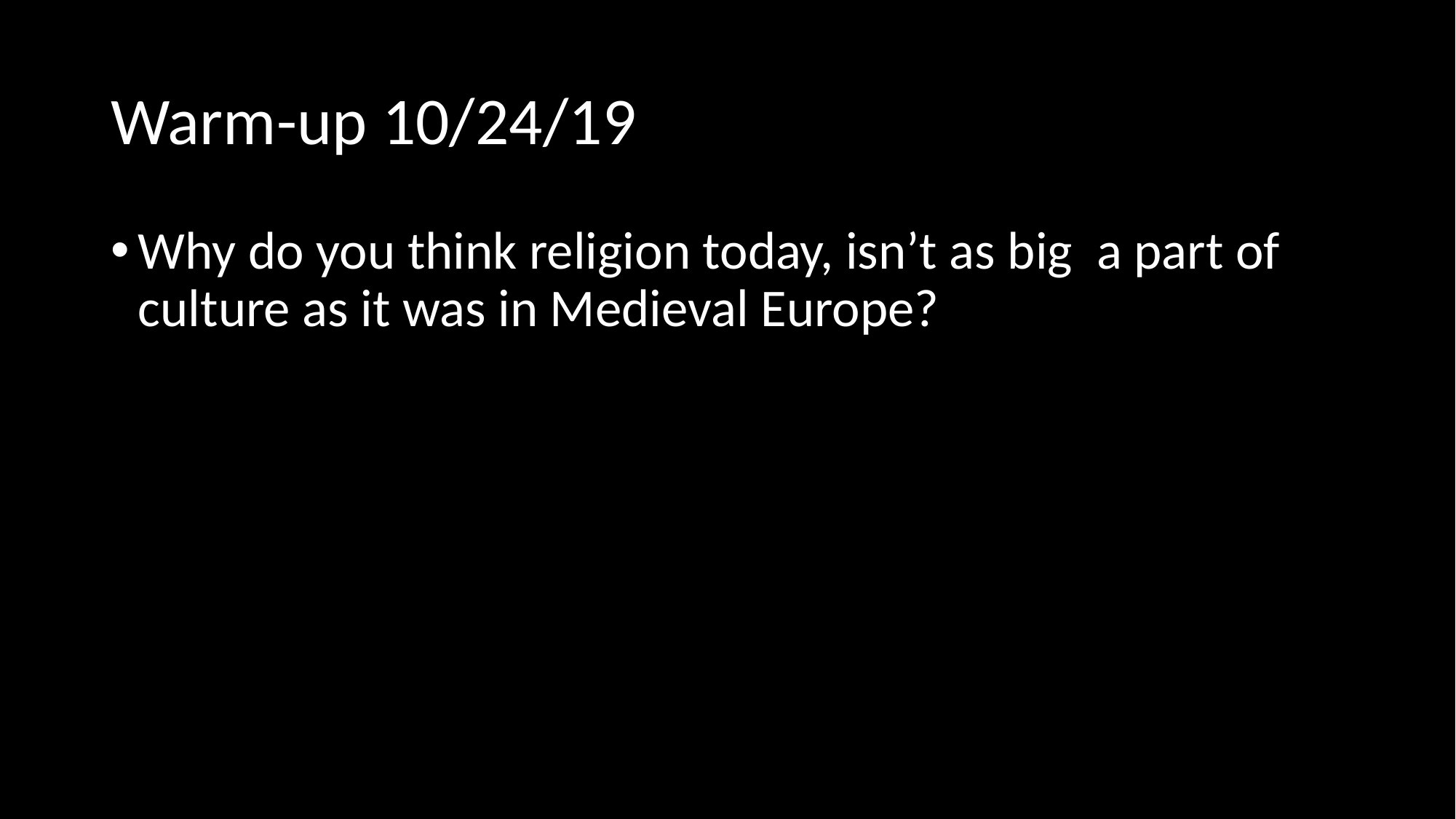

# Warm-up 10/24/19
Why do you think religion today, isn’t as big  a part of culture as it was in Medieval Europe?